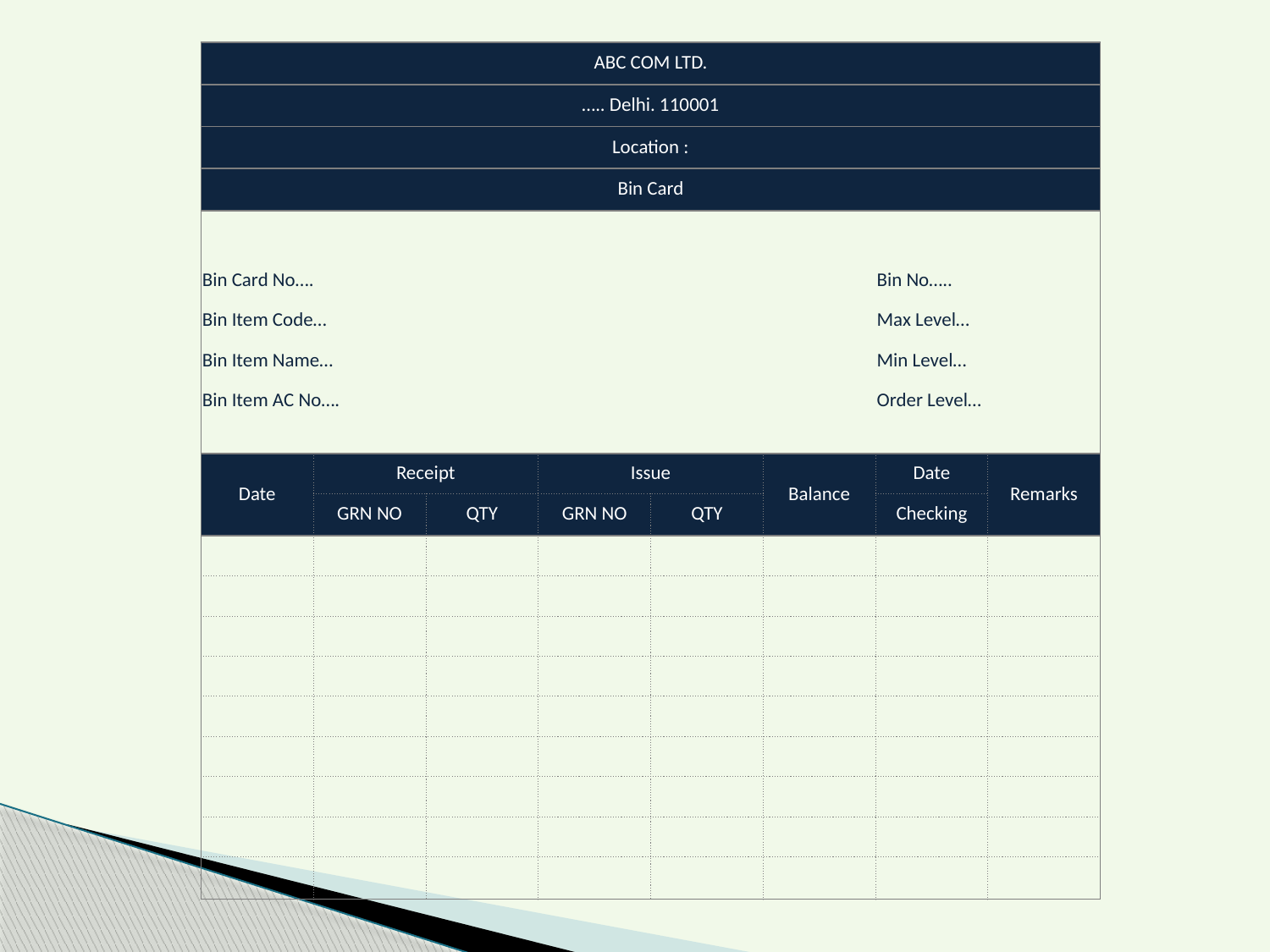

| ABC COM LTD. |  |  |  |  |  |  |  |
| --- | --- | --- | --- | --- | --- | --- | --- |
| ….. Delhi. 110001 |  |  |  |  |  |  |  |
| Location : |  |  |  |  |  |  |  |
| Bin Card |  |  |  |  |  |  |  |
|  |  |  |  |  |  |  |  |
| Bin Card No…. |  |  |  |  |  | Bin No….. |  |
| Bin Item Code… |  |  |  |  |  | Max Level… |  |
| Bin Item Name… |  |  |  |  |  | Min Level… |  |
| Bin Item AC No…. |  |  |  |  |  | Order Level… |  |
|  |  |  |  |  |  |  |  |
| Date | Receipt |  | Issue |  | Balance | Date | Remarks |
|  | GRN NO | QTY | GRN NO | QTY |  | Checking |  |
|  |  |  |  |  |  |  |  |
|  |  |  |  |  |  |  |  |
|  |  |  |  |  |  |  |  |
|  |  |  |  |  |  |  |  |
|  |  |  |  |  |  |  |  |
|  |  |  |  |  |  |  |  |
|  |  |  |  |  |  |  |  |
|  |  |  |  |  |  |  |  |
|  |  |  |  |  |  |  |  |